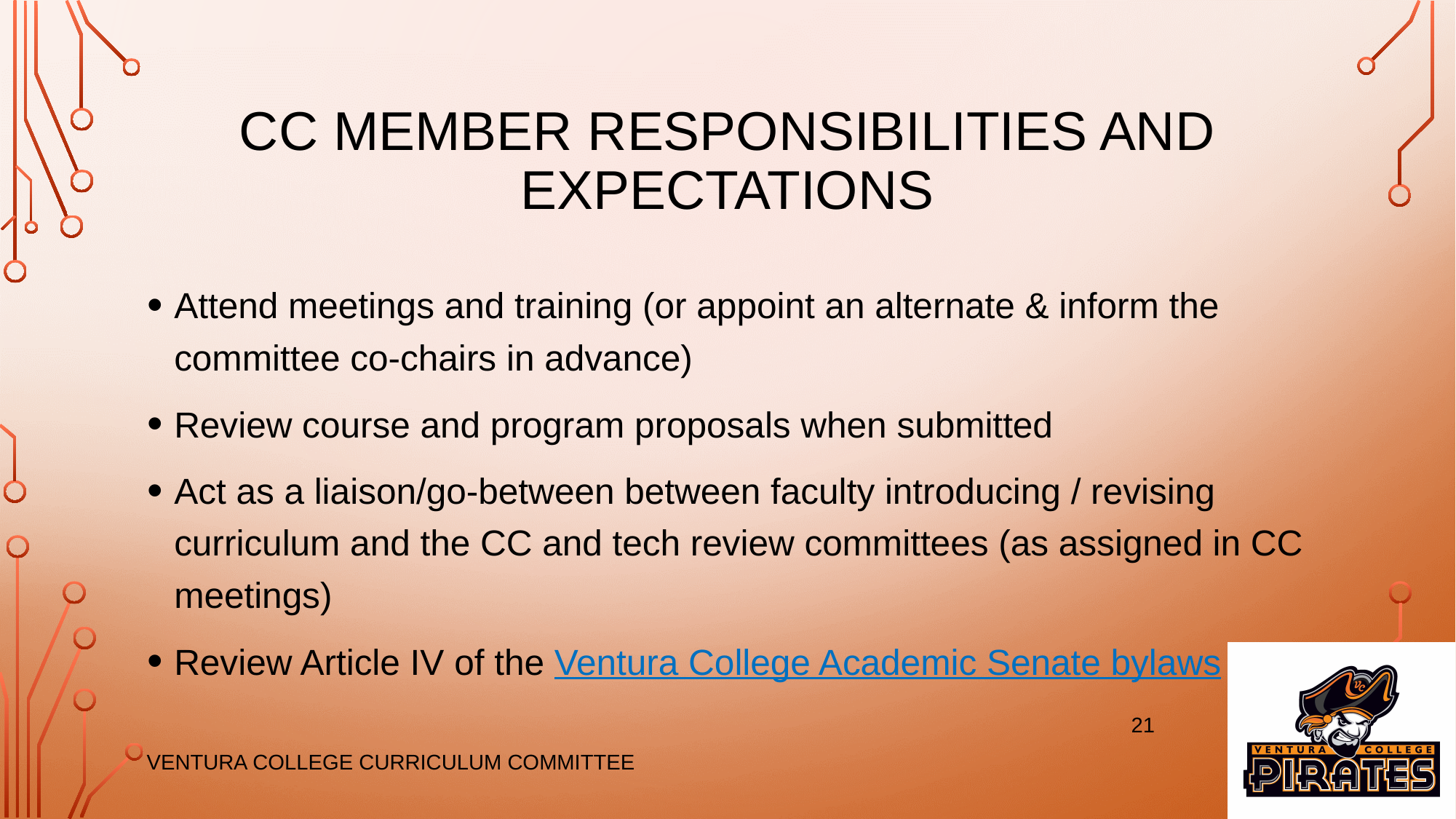

# CC Member Responsibilities and Expectations
Attend meetings and training (or appoint an alternate & inform the committee co-chairs in advance)
Review course and program proposals when submitted
Act as a liaison/go-between between faculty introducing / revising curriculum and the CC and tech review committees (as assigned in CC meetings)
Review Article IV of the Ventura College Academic Senate bylaws
21
Ventura College Curriculum Committee